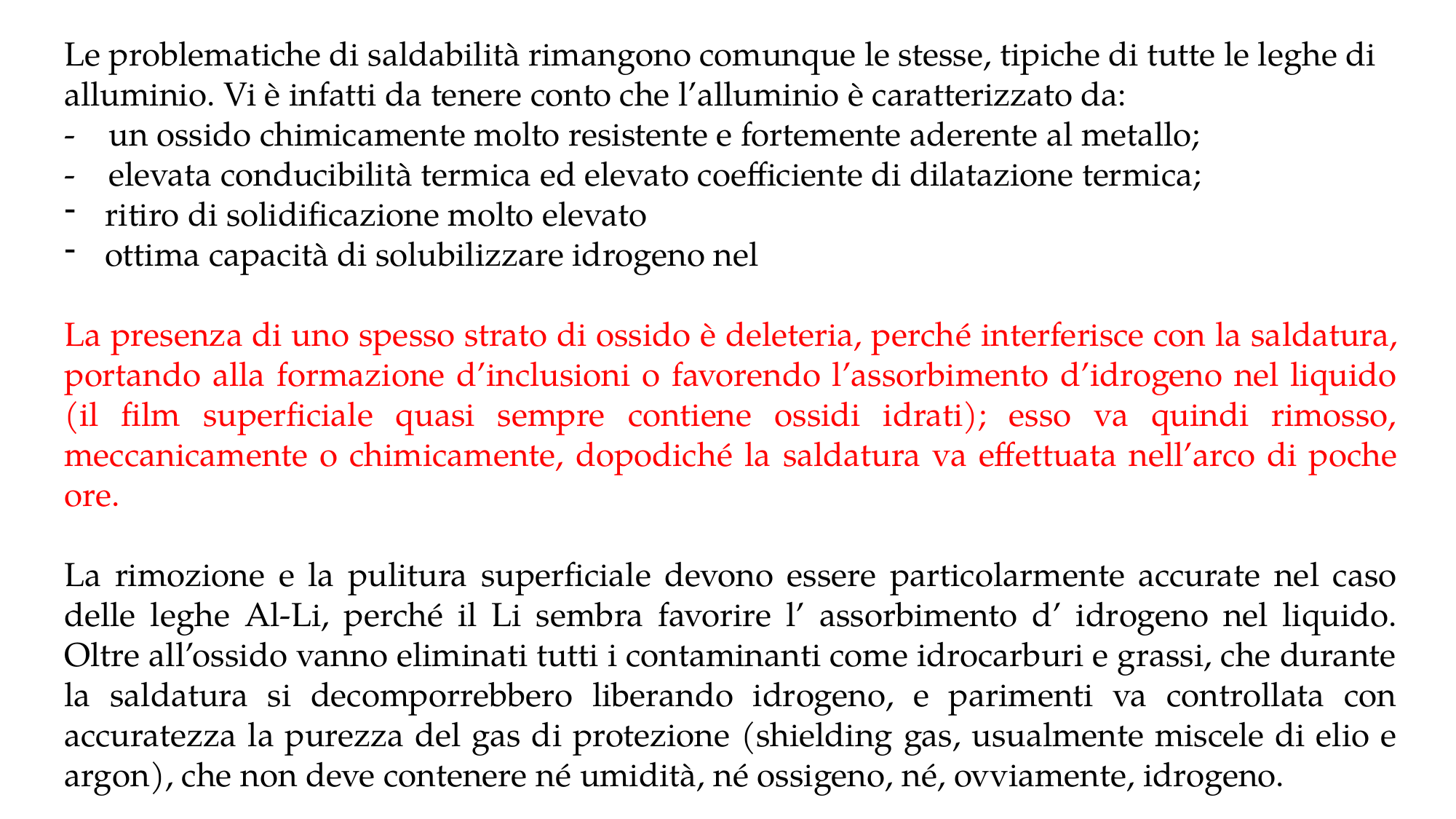

Le problematiche di saldabilità rimangono comunque le stesse, tipiche di tutte le leghe di alluminio. Vi è infatti da tenere conto che l’alluminio è caratterizzato da:
-    un ossido chimicamente molto resistente e fortemente aderente al metallo;
-    elevata conducibilità termica ed elevato coefficiente di dilatazione termica;
ritiro di solidificazione molto elevato
ottima capacità di solubilizzare idrogeno nel

La presenza di uno spesso strato di ossido è deleteria, perché interferisce con la saldatura, portando alla formazione d’inclusioni o favorendo l’assorbimento d’idrogeno nel liquido (il film superficiale quasi sempre contiene ossidi idrati); esso va quindi rimosso, meccanicamente o chimicamente, dopodiché la saldatura va effettuata nell’arco di poche ore.

La rimozione e la pulitura superficiale devono essere particolarmente accurate nel caso delle leghe Al-Li, perché il Li sembra favorire l’ assorbimento d’ idrogeno nel liquido. Oltre all’ossido vanno eliminati tutti i contaminanti come idrocarburi e grassi, che durante la saldatura si decomporrebbero liberando idrogeno, e parimenti va controllata con accuratezza la purezza del gas di protezione (shielding gas, usualmente miscele di elio e argon), che non deve contenere né umidità, né ossigeno, né, ovviamente, idrogeno.